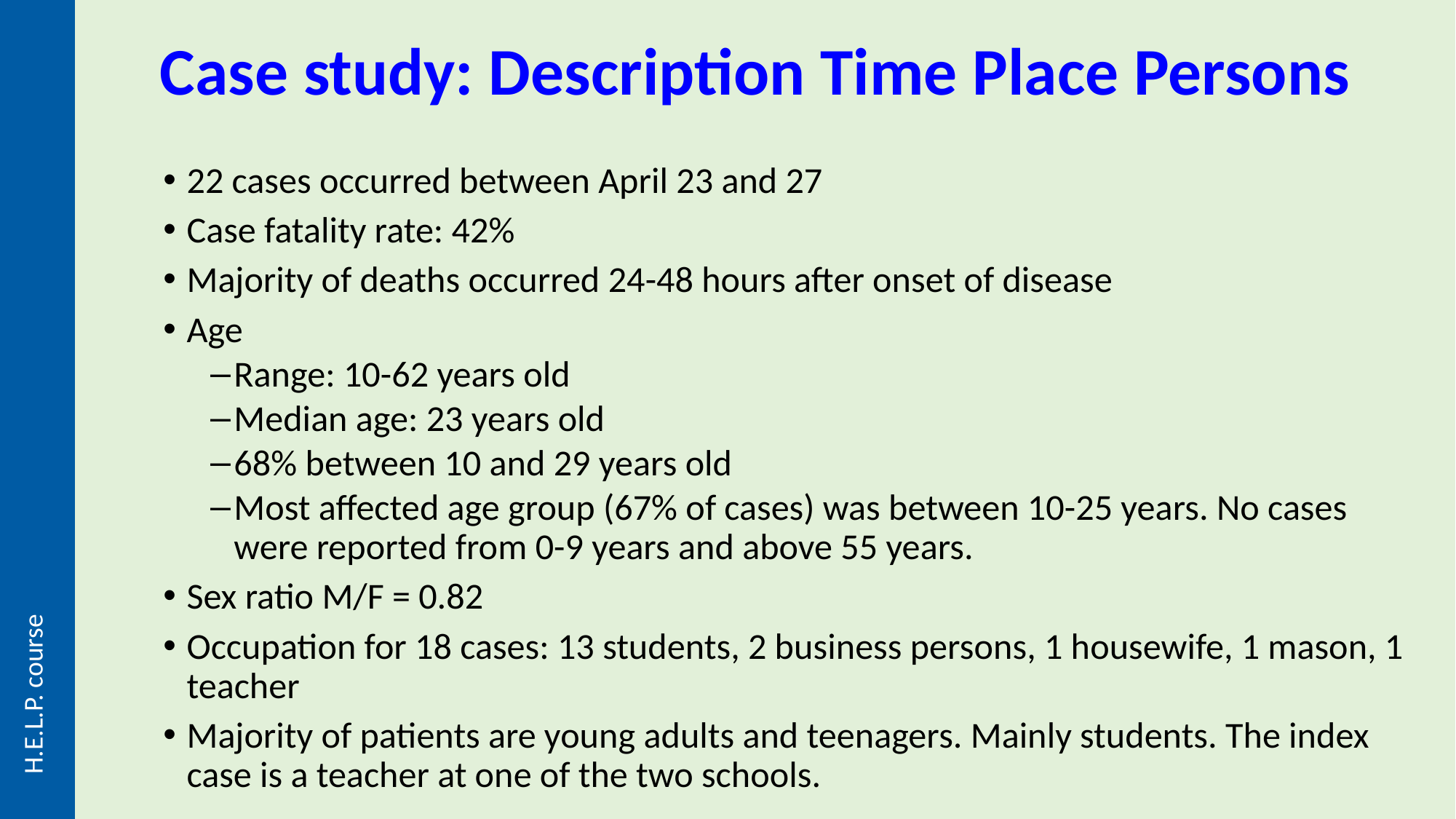

# Case study: Description Time Place Persons
22 cases occurred between April 23 and 27
Case fatality rate: 42%
Majority of deaths occurred 24-48 hours after onset of disease
Age
Range: 10-62 years old
Median age: 23 years old
68% between 10 and 29 years old
Most affected age group (67% of cases) was between 10-25 years. No cases were reported from 0-9 years and above 55 years.
Sex ratio M/F = 0.82
Occupation for 18 cases: 13 students, 2 business persons, 1 housewife, 1 mason, 1 teacher
Majority of patients are young adults and teenagers. Mainly students. The index case is a teacher at one of the two schools.